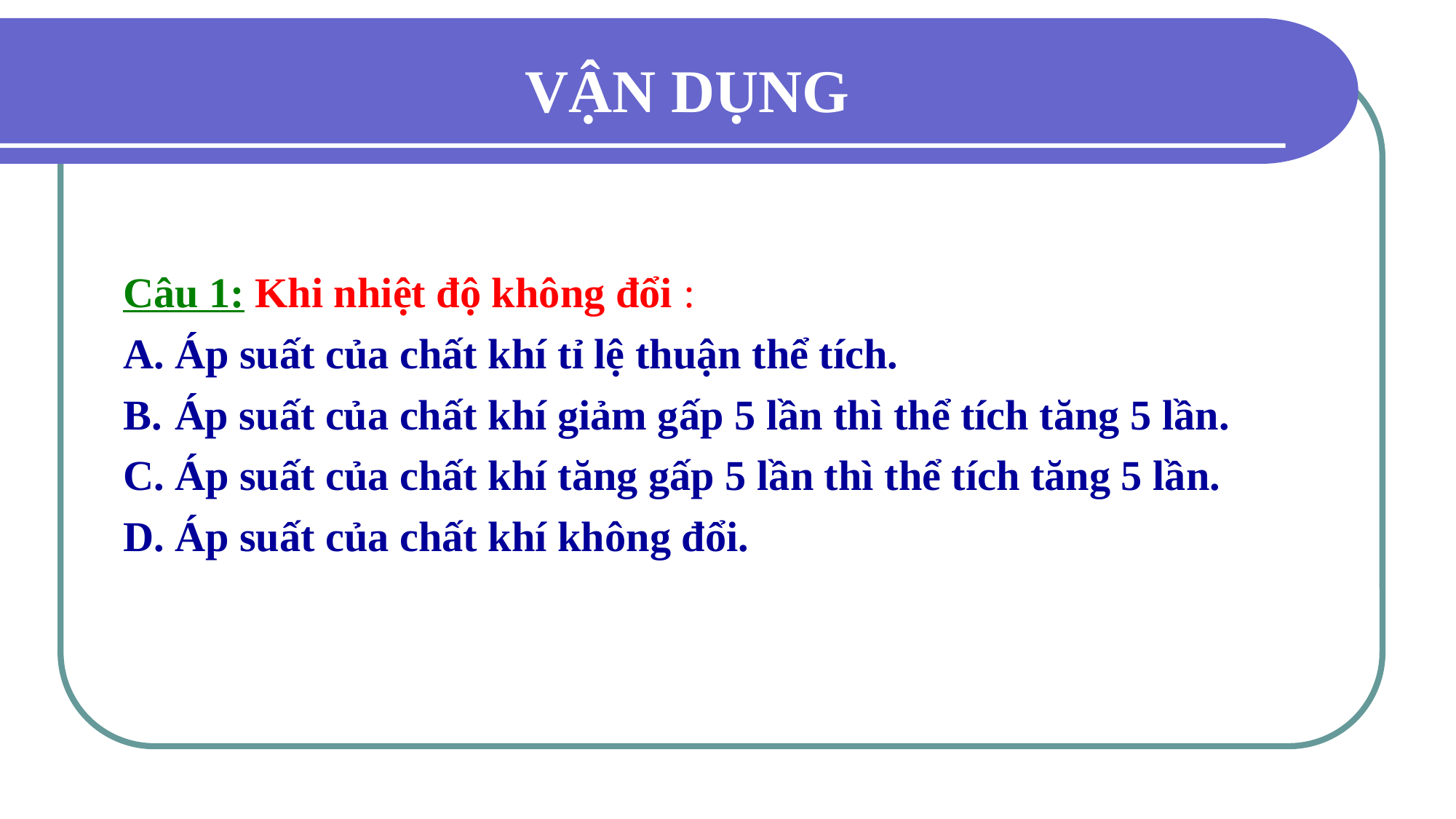

VẬN DỤNG
Câu 1: Khi nhiệt độ không đổi :
 Áp suất của chất khí tỉ lệ thuận thể tích.
 Áp suất của chất khí giảm gấp 5 lần thì thể tích tăng 5 lần.
 Áp suất của chất khí tăng gấp 5 lần thì thể tích tăng 5 lần.
 Áp suất của chất khí không đổi.